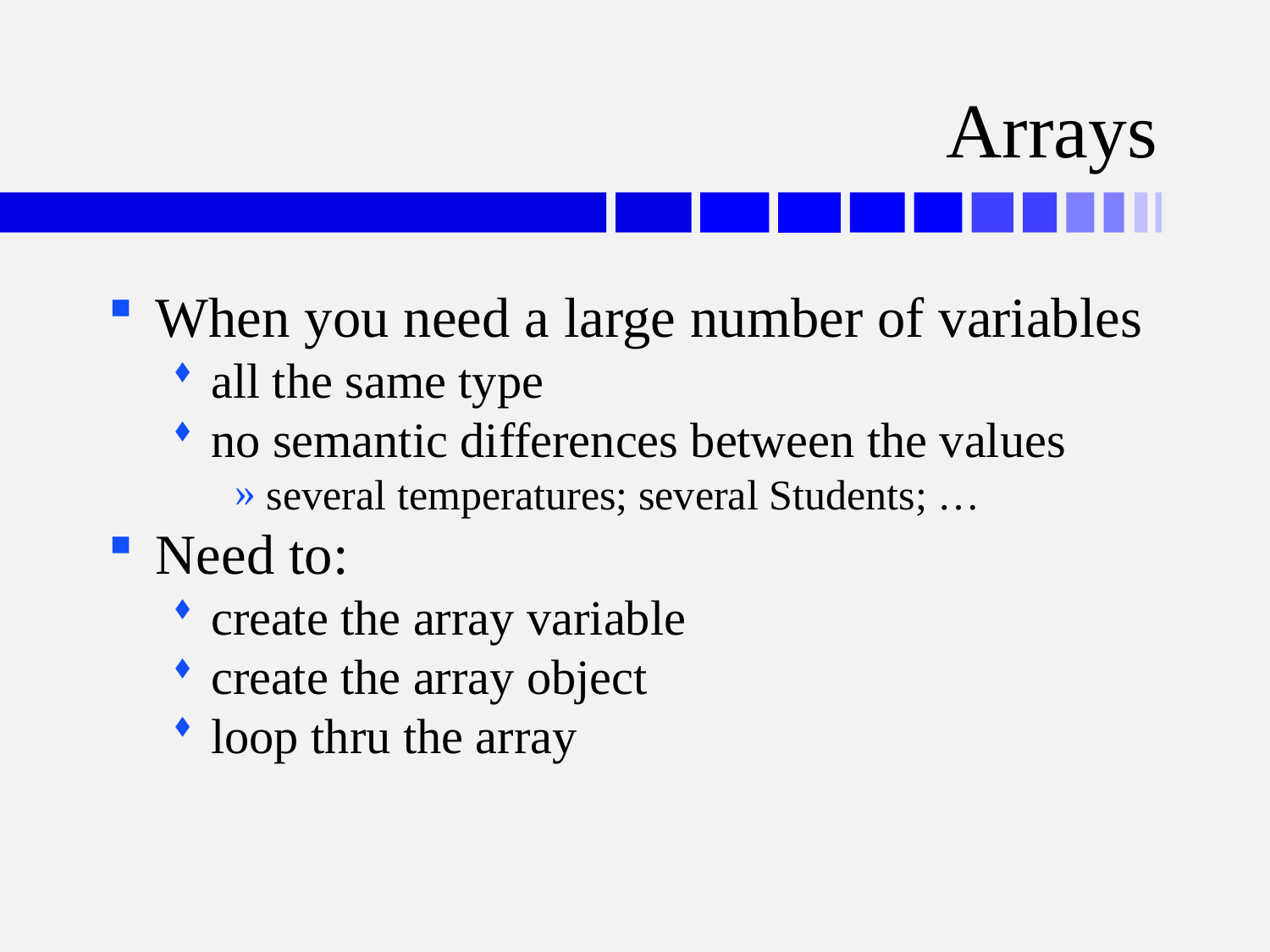

# Arrays
When you need a large number of variables
all the same type
no semantic differences between the values
several temperatures; several Students; …
Need to:
create the array variable
create the array object
loop thru the array